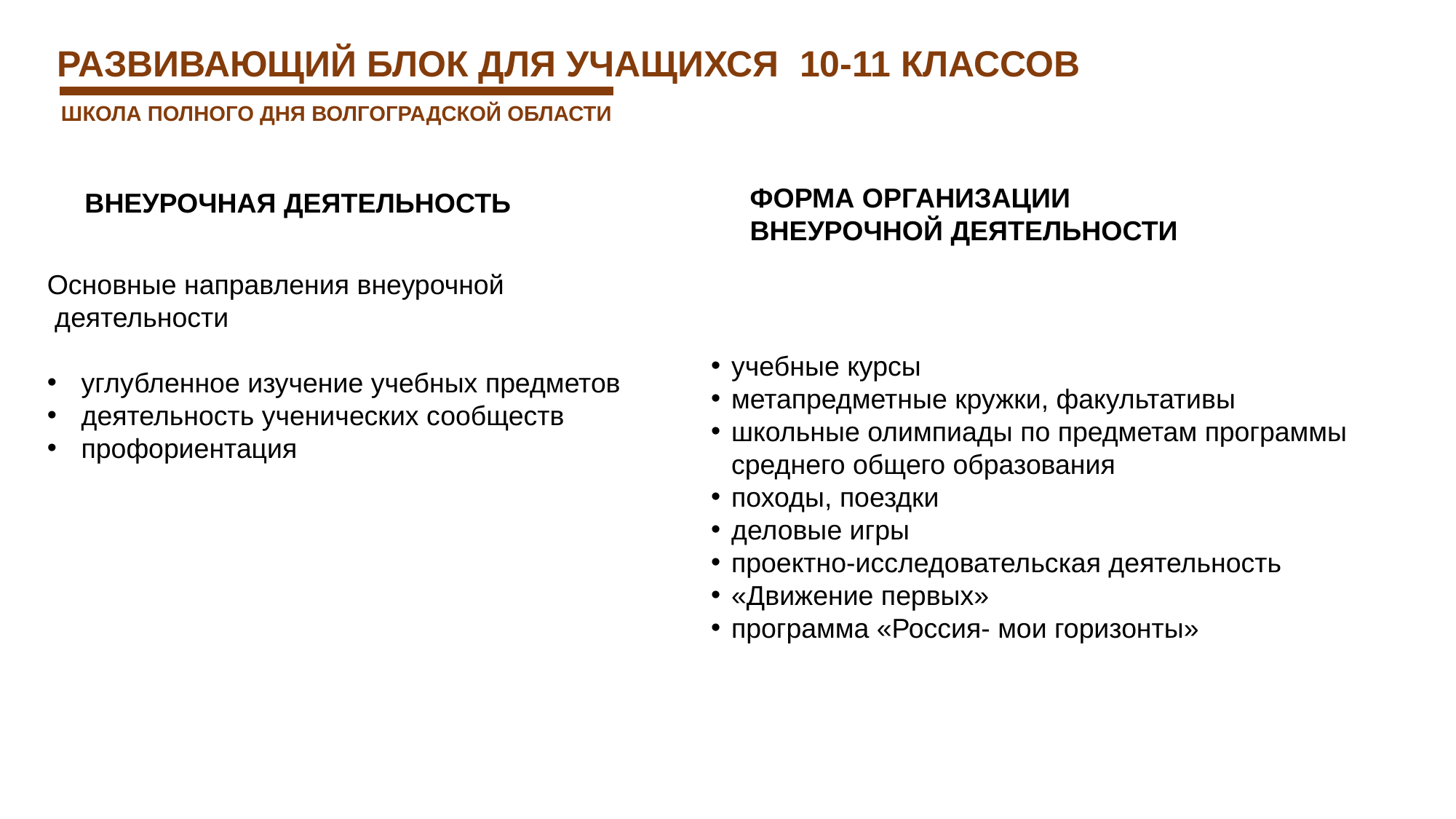

РАЗВИВАЮЩИЙ БЛОК ДЛЯ УЧАЩИХСЯ  10-11 КЛАССОВ
ШКОЛА ПОЛНОГО ДНЯ ВОЛГОГРАДСКОЙ ОБЛАСТИ
ФОРМА ОРГАНИЗАЦИИ
ВНЕУРОЧНОЙ ДЕЯТЕЛЬНОСТИ
ВНЕУРОЧНАЯ ДЕЯТЕЛЬНОСТЬ
Основные направления внеурочной
 деятельности

углубленное изучение учебных предметов
деятельность ученических сообществ
профориентация

учебные курсы
метапредметные кружки, факультативы
школьные олимпиады по предметам программы среднего общего образования
походы, поездки
деловые игры
проектно-исследовательская деятельность
«Движение первых»
программа «Россия- мои горизонты»